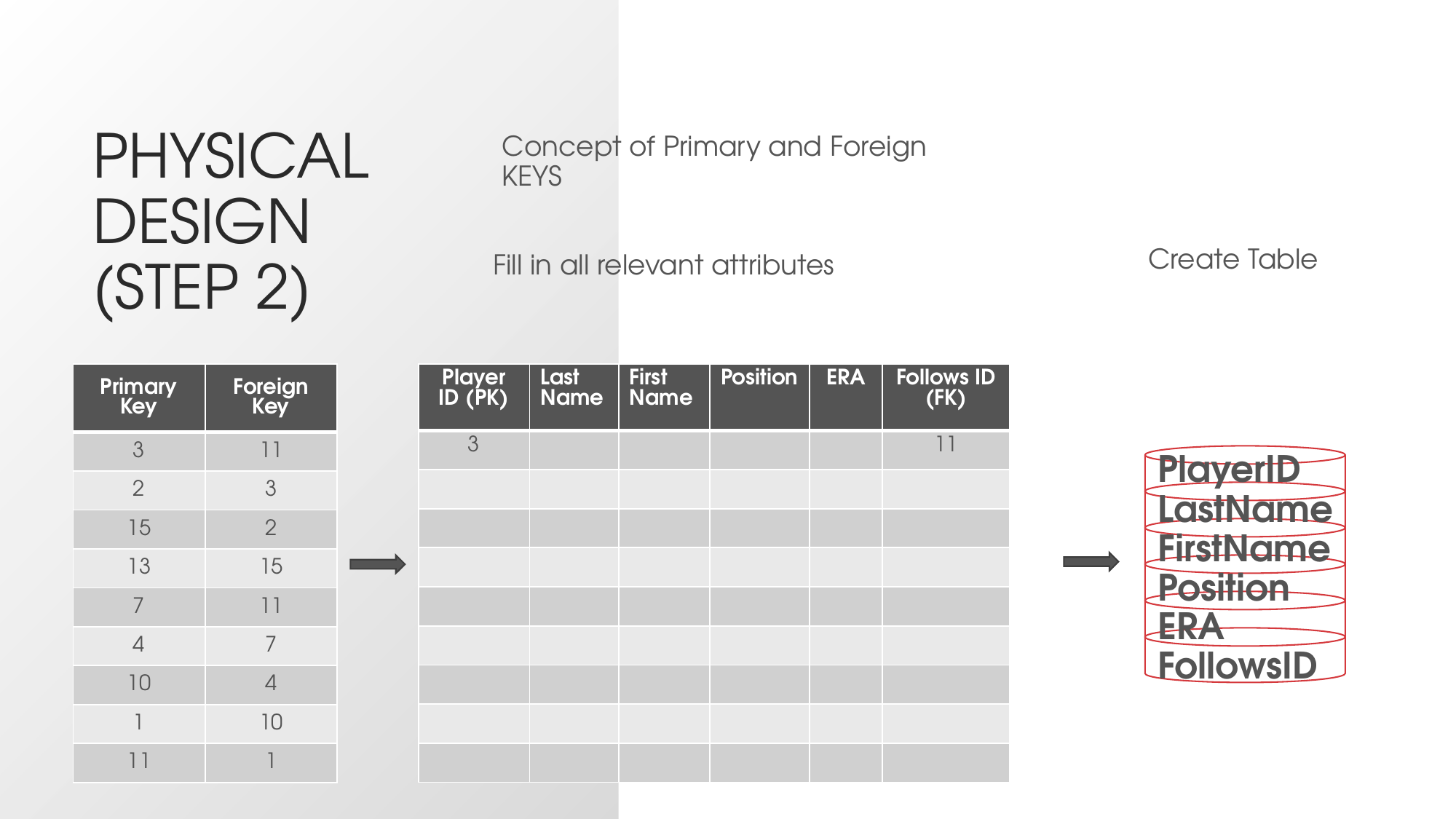

# PhysicalDesign (step 2)
Concept of Primary and Foreign KEYS
Fill in all relevant attributes
Create Table
| Primary Key | Foreign Key |
| --- | --- |
| 3 | 11 |
| 2 | 3 |
| 15 | 2 |
| 13 | 15 |
| 7 | 11 |
| 4 | 7 |
| 10 | 4 |
| 1 | 10 |
| 11 | 1 |
| Player ID (PK) | Last Name | First Name | Position | ERA | Follows ID (FK) |
| --- | --- | --- | --- | --- | --- |
| 3 |  |  |  |  | 11 |
|  |  |  |  |  |  |
|  |  |  |  |  |  |
|  |  |  |  |  |  |
|  |  |  |  |  |  |
|  |  |  |  |  |  |
|  |  |  |  |  |  |
|  |  |  |  |  |  |
|  |  |  |  |  |  |

PlayerID
LastName
FirstName
Position
ERA
FollowsID